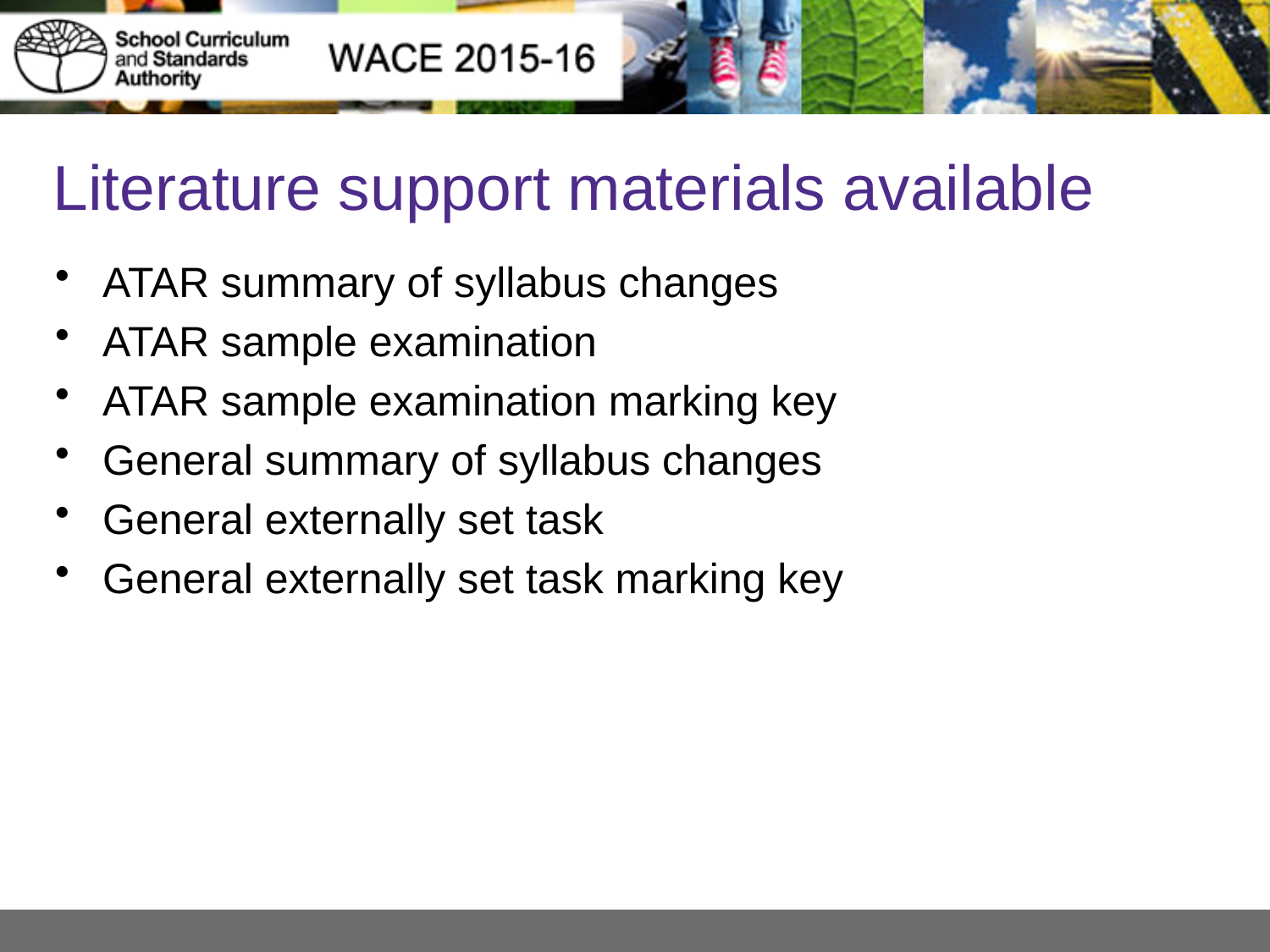

# Literature support materials available
ATAR summary of syllabus changes
ATAR sample examination
ATAR sample examination marking key
General summary of syllabus changes
General externally set task
General externally set task marking key
20